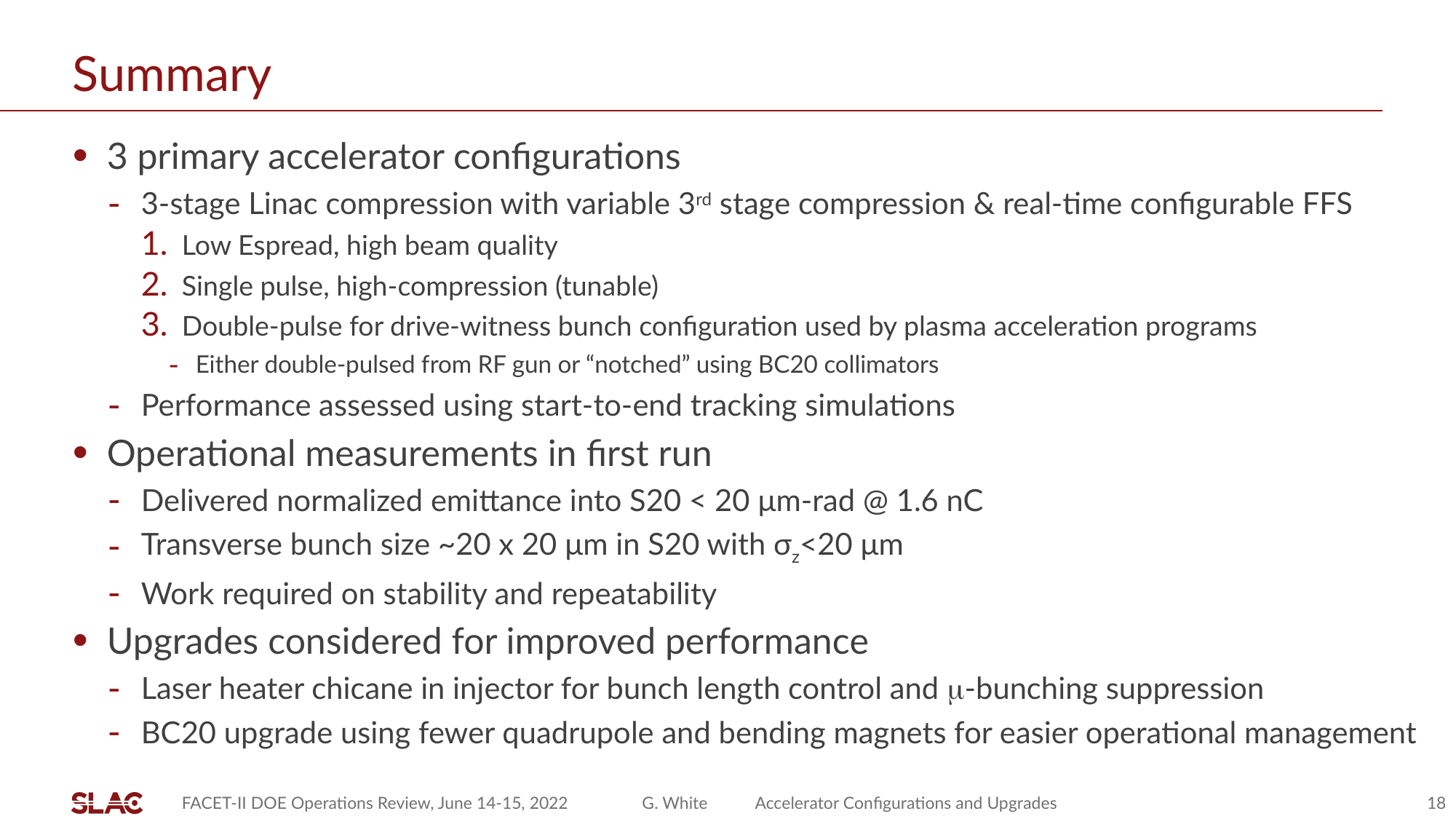

# Summary
3 primary accelerator configurations
3-stage Linac compression with variable 3rd stage compression & real-time configurable FFS
Low Espread, high beam quality
Single pulse, high-compression (tunable)
Double-pulse for drive-witness bunch configuration used by plasma acceleration programs
Either double-pulsed from RF gun or “notched” using BC20 collimators
Performance assessed using start-to-end tracking simulations
Operational measurements in first run
Delivered normalized emittance into S20 < 20 μm-rad @ 1.6 nC
Transverse bunch size ~20 x 20 μm in S20 with σz<20 μm
Work required on stability and repeatability
Upgrades considered for improved performance
Laser heater chicane in injector for bunch length control and μ-bunching suppression
BC20 upgrade using fewer quadrupole and bending magnets for easier operational management

FACET-II DOE Operations Review, June 14-15, 2022                 G. White           Accelerator Configurations and Upgrades
18